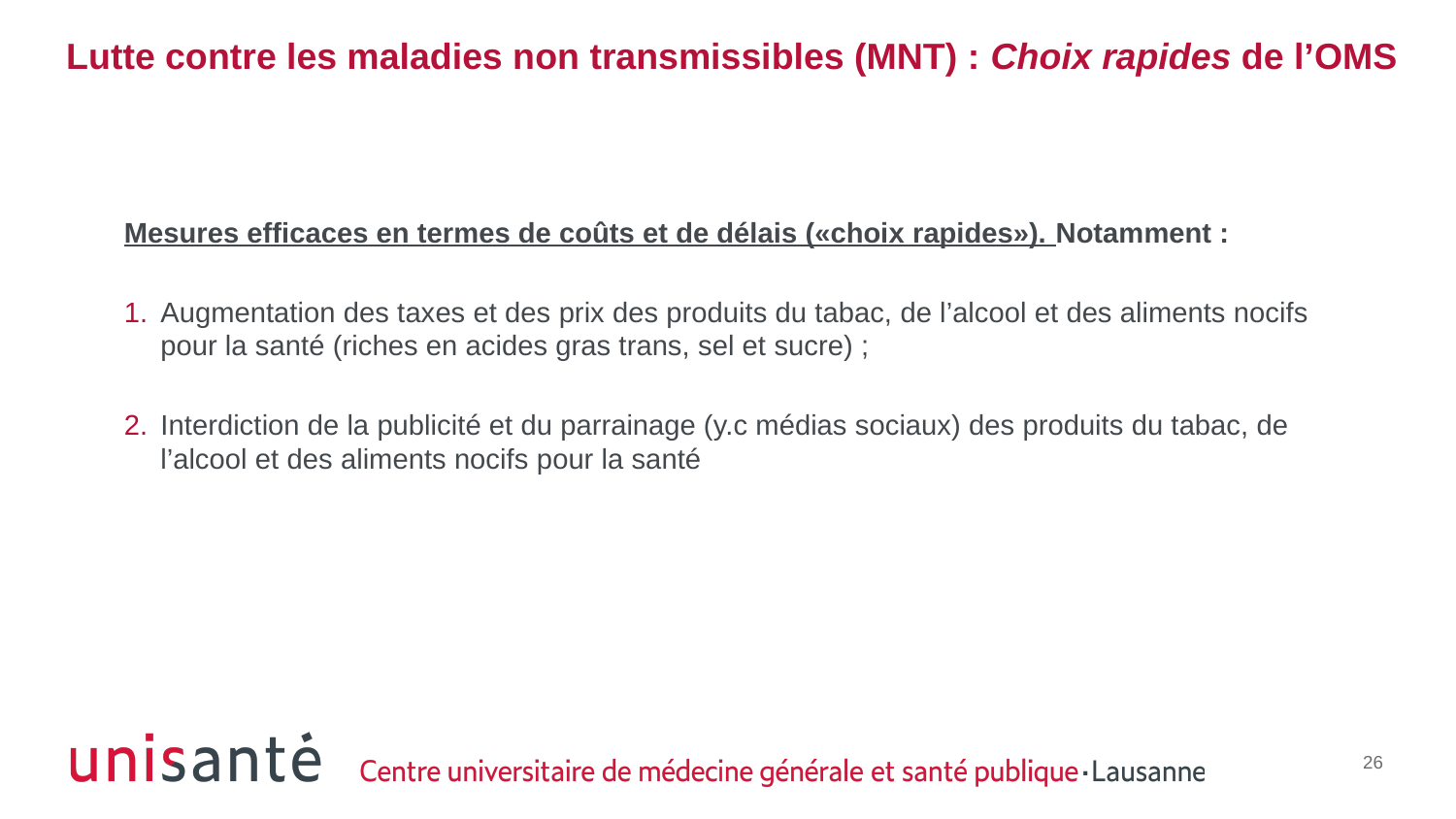

# Lutte contre les maladies non transmissibles (MNT) : Choix rapides de l’OMS
Mesures efficaces en termes de coûts et de délais («choix rapides»). Notamment :

Augmentation des taxes et des prix des produits du tabac, de l’alcool et des aliments nocifs pour la santé (riches en acides gras trans, sel et sucre) ;

Interdiction de la publicité et du parrainage (y.c médias sociaux) des produits du tabac, de l’alcool et des aliments nocifs pour la santé

26